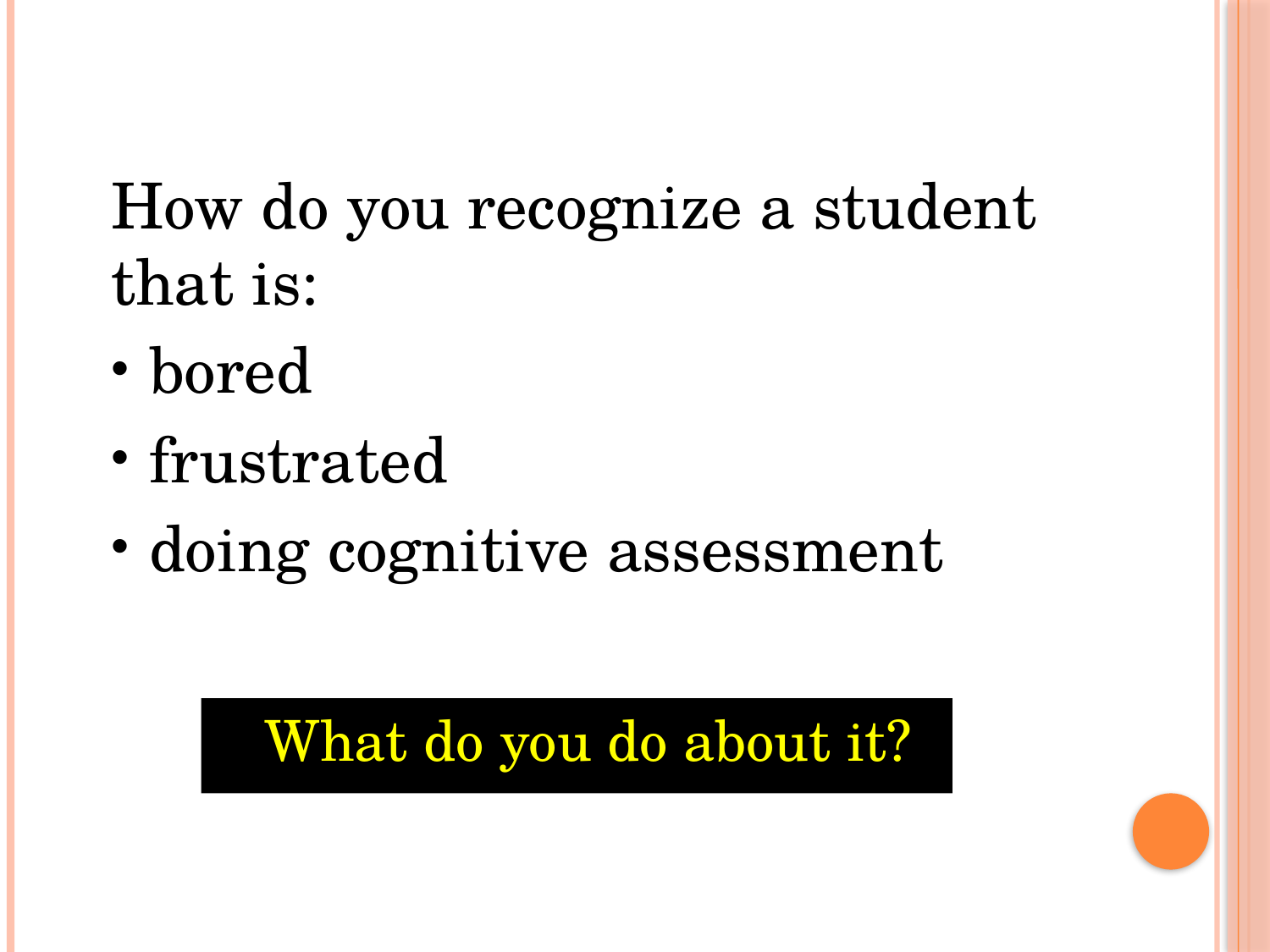

How do you recognize a student that is:
bored
frustrated
doing cognitive assessment

What do you do about it?